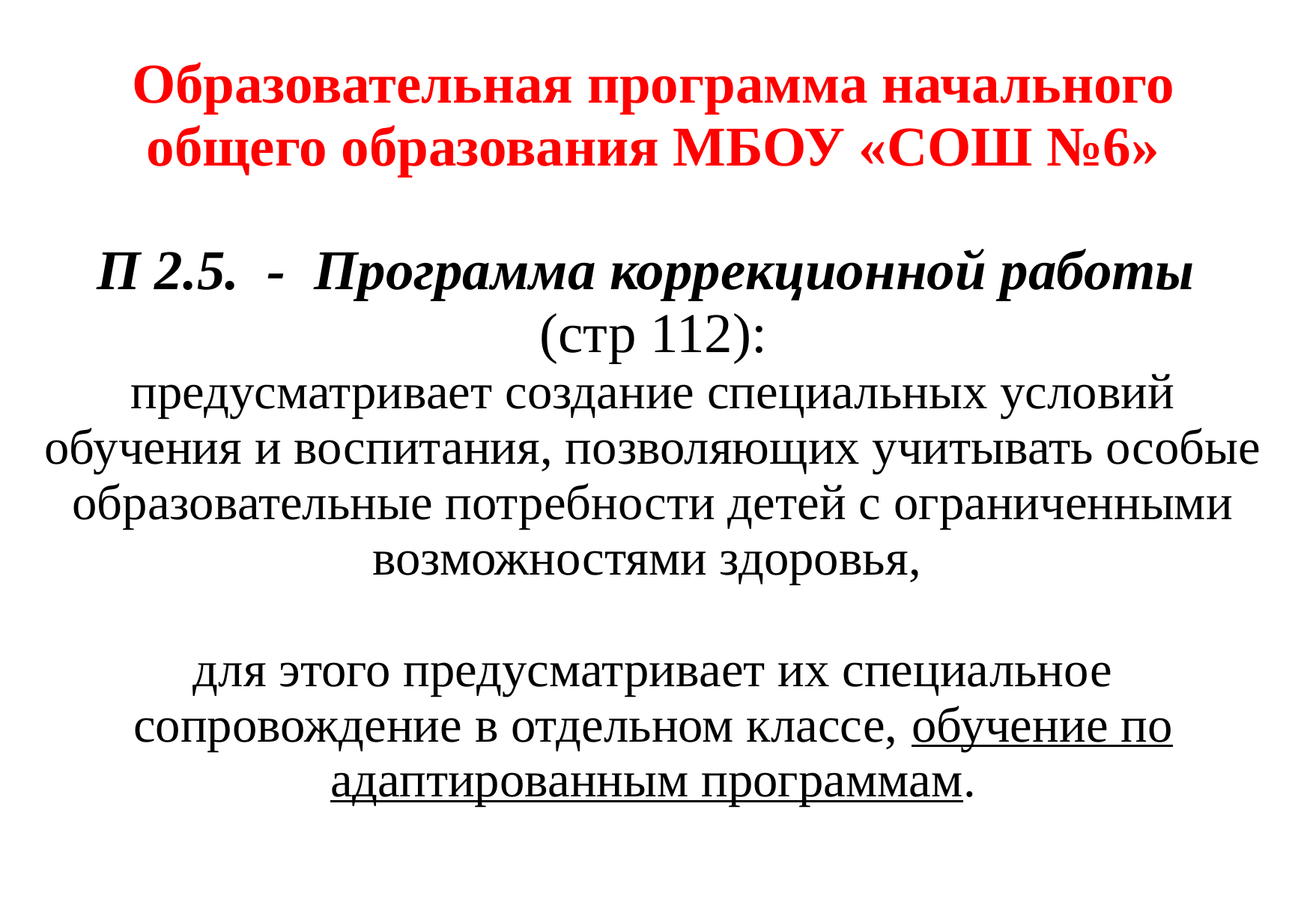

| Образовательная программа начального общего образования МБОУ «СОШ №6» П 2.5.  - Программа коррекционной работы (стр 112): предусматривает создание специальных условий обучения и воспитания, позволяющих учитывать особые образовательные потребности детей с ограниченными возможностями здоровья, для этого предусматривает их специальное сопровождение в отдельном классе, обучение по адаптированным программам. |
| --- |